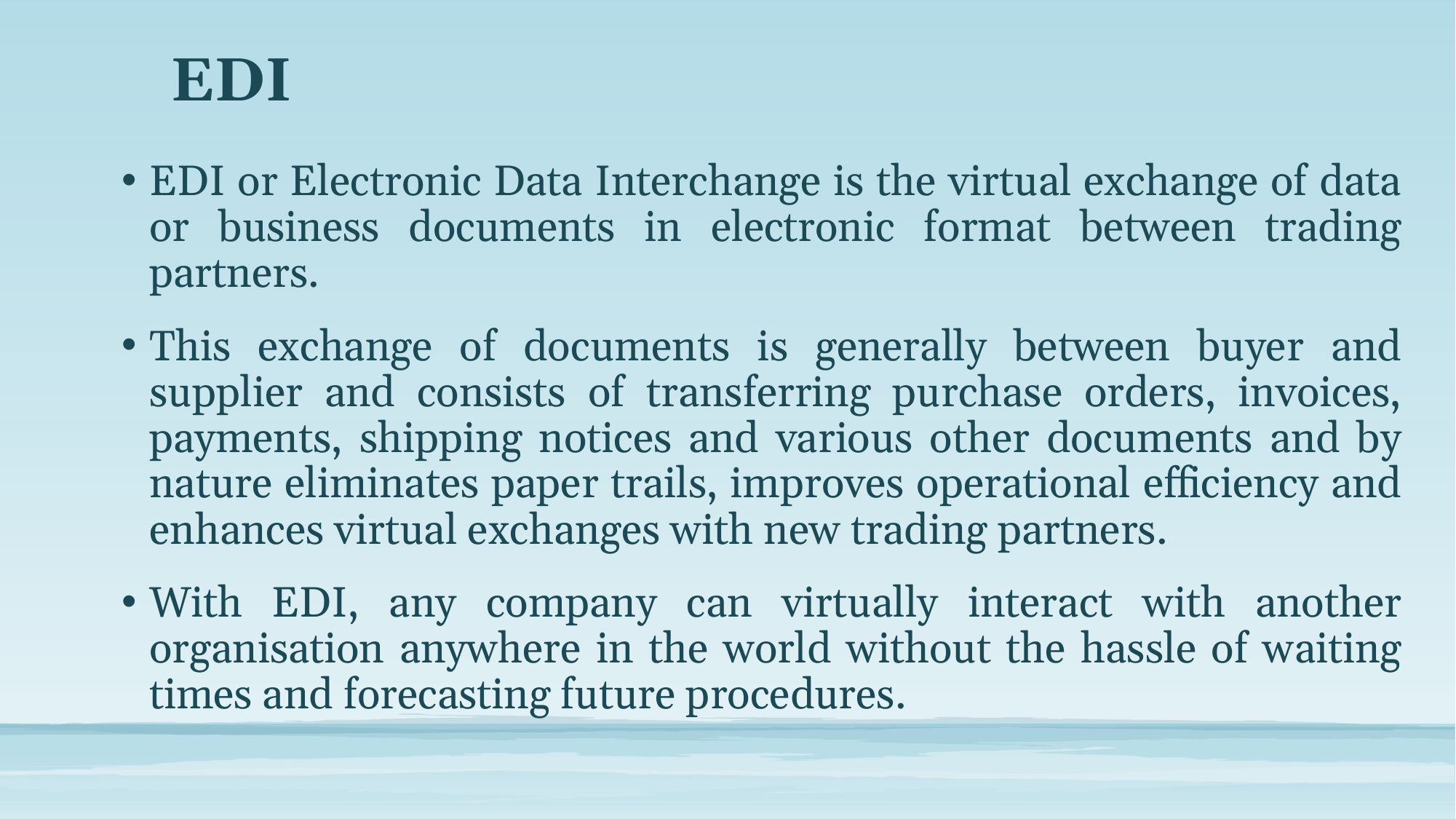

# EDI
EDI or Electronic Data Interchange is the virtual exchange of data or business documents in electronic format between trading partners.
This exchange of documents is generally between buyer and supplier and consists of transferring purchase orders, invoices, payments, shipping notices and various other documents and by nature eliminates paper trails, improves operational efficiency and enhances virtual exchanges with new trading partners.
With EDI, any company can virtually interact with another organisation anywhere in the world without the hassle of waiting times and forecasting future procedures.